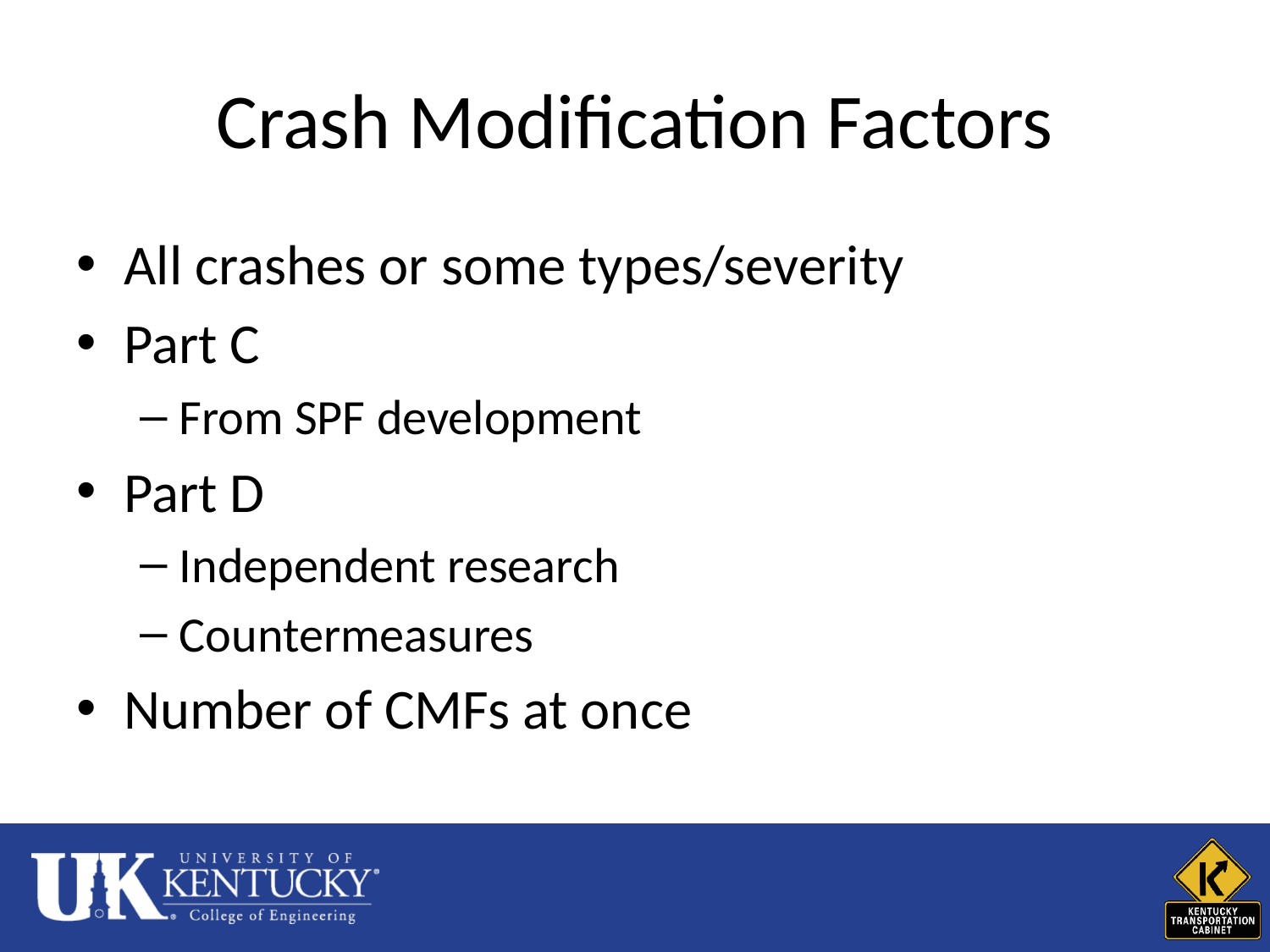

# Crash Modification Factors
All crashes or some types/severity
Part C
From SPF development
Part D
Independent research
Countermeasures
Number of CMFs at once